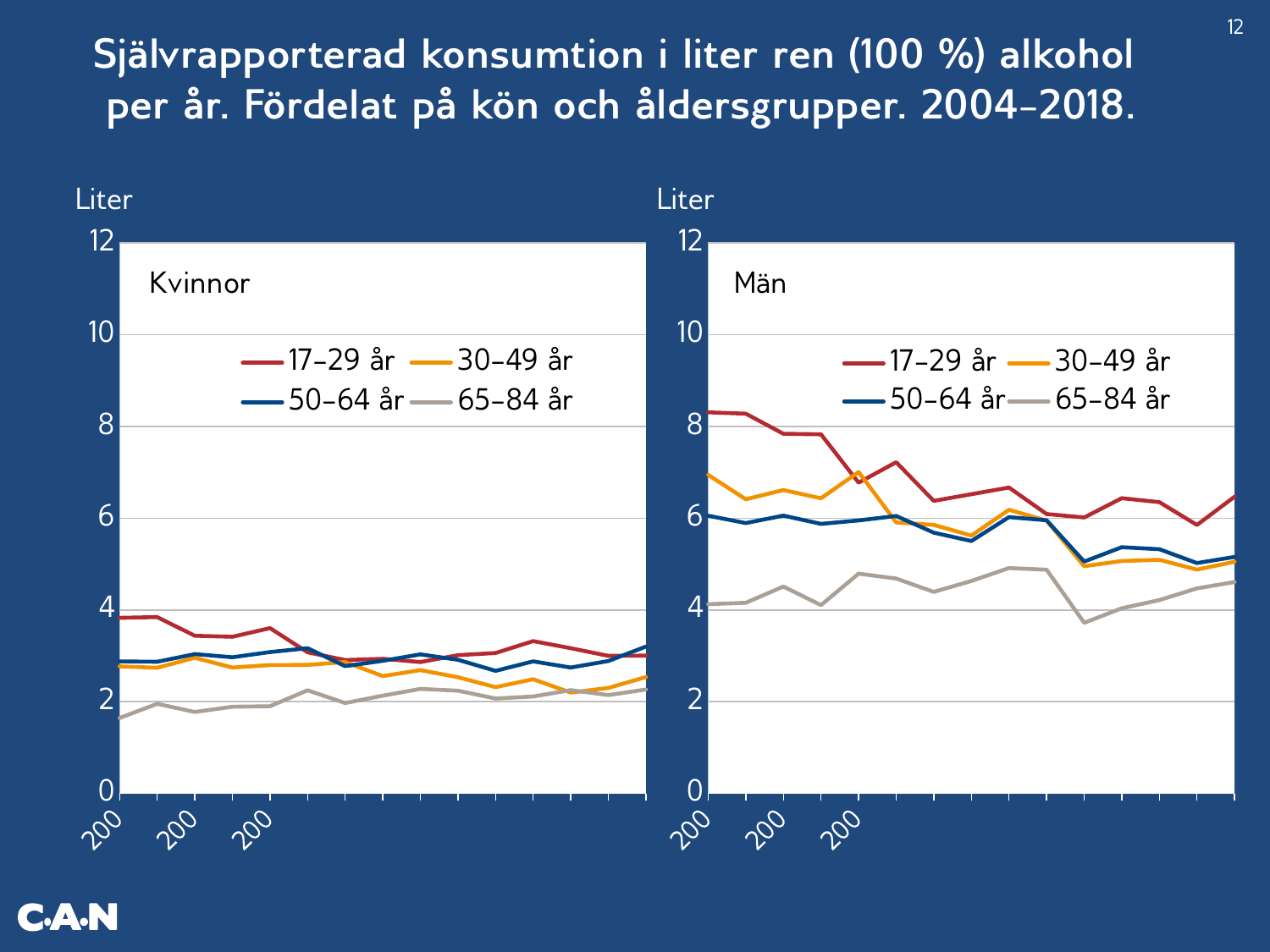

Självrapporterad konsumtion i liter ren (100 %) alkohol
per år. Fördelat på kön och åldersgrupper. 2004–2018.
12

### Chart

| Category | 17–29 år | 30–49 år | 50–64 år | 65–84 år |
|---|---|---|---|---|
| 2004 | 3.827905128952392 | 2.77084565867408 | 2.878498250925901 | 1.644822529341607 |
| 2005 | 3.845462585315271 | 2.740071058359521 | 2.870170208751849 | 1.95419467650625 |
| 2006 | 3.437084640534658 | 2.957894983640267 | 3.037004470847861 | 1.776071255727183 |
| 2007 | 3.415063013506268 | 2.745489393574767 | 2.969106465918574 | 1.890447664420035 |
| 2008 | 3.604334128389291 | 2.799374659656968 | 3.082667956120296 | 1.900836438046183 |
| 2009 | 3.076288908200608 | 2.802627551946554 | 3.165597723396236 | 2.249716382379071 |
| 2010 | 2.907484560674568 | 2.865066751800261 | 2.774589874014312 | 1.971136278384386 |
| 2011 | 2.935619863429144 | 2.558049500139451 | 2.891590627790833 | 2.131488804531482 |
| 2012 | 2.863591163186861 | 2.688476259859833 | 3.031925710045911 | 2.279473118907171 |
| 2013 | 3.015117528625206 | 2.532624893706354 | 2.914430527715163 | 2.239477954710315 |
| 2014 | 3.061223616323717 | 2.316983539386685 | 2.67320758896871 | 2.068940040197122 |
| 2015 | 3.320695825407083 | 2.489050451133795 | 2.879927497362221 | 2.113678932883731 |
| 2016 | 3.165106975752389 | 2.199129099428384 | 2.744607282068644 | 2.252474941861262 |
| 2017 | 2.999639386800653 | 2.300748917571979 | 2.887405503637293 | 2.143970790261996 |
| 2018 | 3.005648208602668 | 2.537671490105049 | 3.201567710900769 | 2.266192227090503 |

### Chart

| Category | 17–29 år | 30–49 år | 50–64 år | 65–84 år |
|---|---|---|---|---|
| 2004 | 8.30763007479109 | 6.942868525631481 | 6.053915945020423 | 4.125626587747308 |
| 2005 | 8.27845772309248 | 6.41250470658093 | 5.893657755346975 | 4.156273225270614 |
| 2006 | 7.840074765872204 | 6.613488411100359 | 6.056108462676035 | 4.509979381672847 |
| 2007 | 7.827334453558208 | 6.434091285827391 | 5.876332056679334 | 4.10496455318304 |
| 2008 | 6.774369373925591 | 7.007277230636882 | 5.951783302253895 | 4.791172415617512 |
| 2009 | 7.220942028519715 | 5.908204256112634 | 6.047950475873165 | 4.684662556435214 |
| 2010 | 6.377913179257741 | 5.853982745224582 | 5.684450453464853 | 4.394549614463215 |
| 2011 | 6.523201530362563 | 5.621989669129134 | 5.50266495349085 | 4.632015995425422 |
| 2012 | 6.667946729816276 | 6.183607336282916 | 6.023324313985259 | 4.913506424013734 |
| 2013 | 6.090355085604972 | 5.94736072118688 | 5.954483844394833 | 4.876740129271031 |
| 2014 | 6.01569182264183 | 4.95382746407266 | 5.05425784030136 | 3.720775460661795 |
| 2015 | 6.435770818456226 | 5.067069365148786 | 5.367736001813213 | 4.035947579540034 |
| 2016 | 6.349759196311381 | 5.092929399336448 | 5.323909832204486 | 4.214751146798055 |
| 2017 | 5.85190060883008 | 4.879841433193485 | 5.022690030960449 | 4.469806035747954 |
| 2018 | 6.468294180539956 | 5.050760269325841 | 5.156426603402732 | 4.609447273099982 |